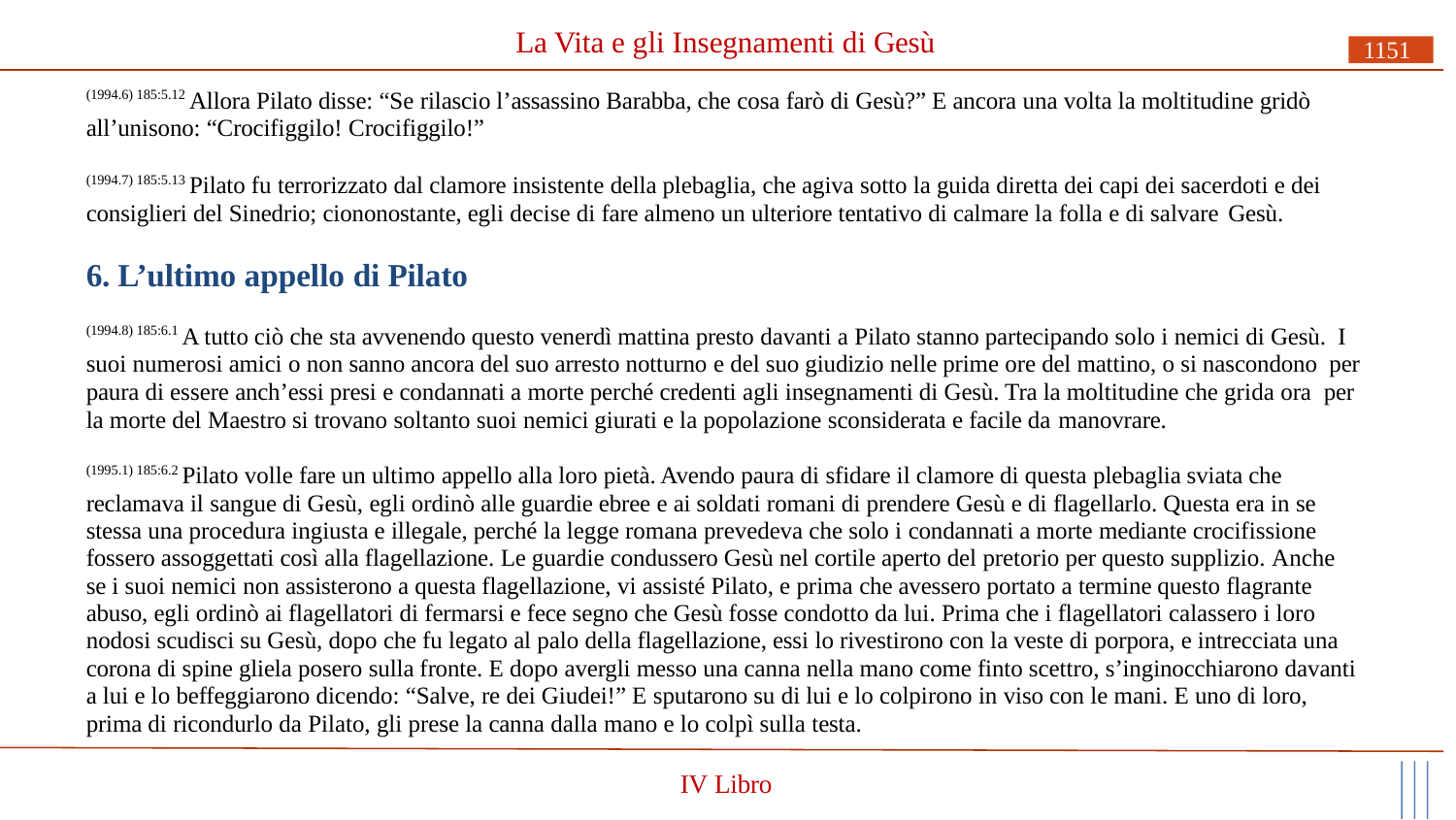

# La Vita e gli Insegnamenti di Gesù
1151

(1994.6) 185:5.12 Allora Pilato disse: “Se rilascio l’assassino Barabba, che cosa farò di Gesù?” E ancora una volta la moltitudine gridò  all’unisono: “Crocifiggilo! Crocifiggilo!”

(1994.7) 185:5.13 Pilato fu terrorizzato dal clamore insistente della plebaglia, che agiva sotto la guida diretta dei capi dei sacerdoti e dei  consiglieri del Sinedrio; ciononostante, egli decise di fare almeno un ulteriore tentativo di calmare la folla e di salvare Gesù.

6. L’ultimo appello di Pilato
(1994.8) 185:6.1 A tutto ciò che sta avvenendo questo venerdì mattina presto davanti a Pilato stanno partecipando solo i nemici di Gesù.  I suoi numerosi amici o non sanno ancora del suo arresto notturno e del suo giudizio nelle prime ore del mattino, o si nascondono  per paura di essere anch’essi presi e condannati a morte perché credenti agli insegnamenti di Gesù. Tra la moltitudine che grida ora  per la morte del Maestro si trovano soltanto suoi nemici giurati e la popolazione sconsiderata e facile da manovrare.

(1995.1) 185:6.2 Pilato volle fare un ultimo appello alla loro pietà. Avendo paura di sfidare il clamore di questa plebaglia sviata che  reclamava il sangue di Gesù, egli ordinò alle guardie ebree e ai soldati romani di prendere Gesù e di flagellarlo. Questa era in se  stessa una procedura ingiusta e illegale, perché la legge romana prevedeva che solo i condannati a morte mediante crocifissione  fossero assoggettati così alla flagellazione. Le guardie condussero Gesù nel cortile aperto del pretorio per questo supplizio. Anche  se i suoi nemici non assisterono a questa flagellazione, vi assisté Pilato, e prima che avessero portato a termine questo flagrante  abuso, egli ordinò ai flagellatori di fermarsi e fece segno che Gesù fosse condotto da lui. Prima che i flagellatori calassero i loro  nodosi scudisci su Gesù, dopo che fu legato al palo della flagellazione, essi lo rivestirono con la veste di porpora, e intrecciata una  corona di spine gliela posero sulla fronte. E dopo avergli messo una canna nella mano come finto scettro, s’inginocchiarono davanti  a lui e lo beffeggiarono dicendo: “Salve, re dei Giudei!” E sputarono su di lui e lo colpirono in viso con le mani. E uno di loro,  prima di ricondurlo da Pilato, gli prese la canna dalla mano e lo colpì sulla testa.

IV Libro